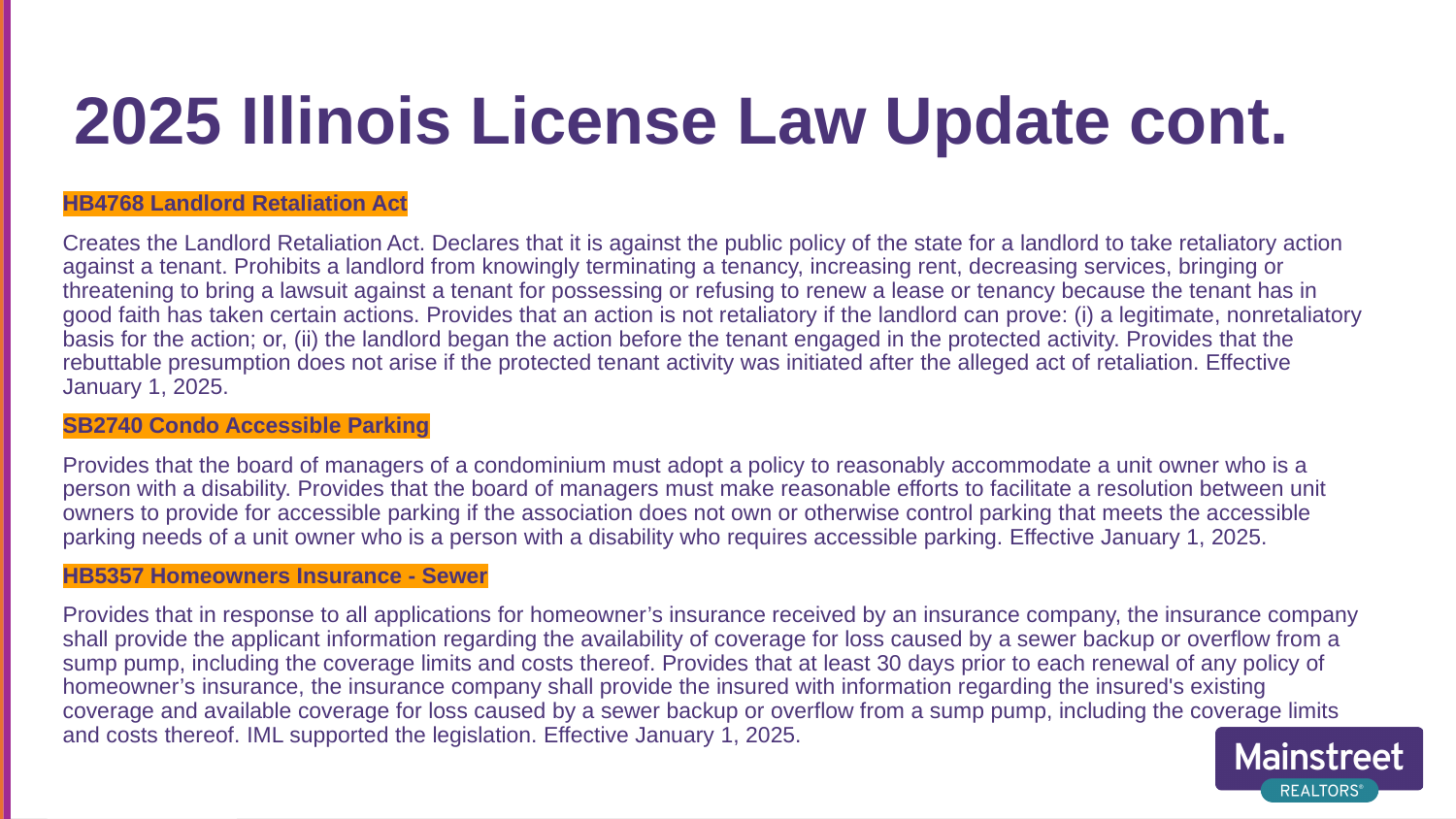

# 2025 Illinois License Law Update cont.
HB4768 Landlord Retaliation Act
Creates the Landlord Retaliation Act. Declares that it is against the public policy of the state for a landlord to take retaliatory action against a tenant. Prohibits a landlord from knowingly terminating a tenancy, increasing rent, decreasing services, bringing or threatening to bring a lawsuit against a tenant for possessing or refusing to renew a lease or tenancy because the tenant has in good faith has taken certain actions. Provides that an action is not retaliatory if the landlord can prove: (i) a legitimate, nonretaliatory basis for the action; or, (ii) the landlord began the action before the tenant engaged in the protected activity. Provides that the rebuttable presumption does not arise if the protected tenant activity was initiated after the alleged act of retaliation. Effective January 1, 2025.
SB2740 Condo Accessible Parking
Provides that the board of managers of a condominium must adopt a policy to reasonably accommodate a unit owner who is a person with a disability. Provides that the board of managers must make reasonable efforts to facilitate a resolution between unit owners to provide for accessible parking if the association does not own or otherwise control parking that meets the accessible parking needs of a unit owner who is a person with a disability who requires accessible parking. Effective January 1, 2025.
HB5357 Homeowners Insurance - Sewer
Provides that in response to all applications for homeowner’s insurance received by an insurance company, the insurance company shall provide the applicant information regarding the availability of coverage for loss caused by a sewer backup or overflow from a sump pump, including the coverage limits and costs thereof. Provides that at least 30 days prior to each renewal of any policy of homeowner’s insurance, the insurance company shall provide the insured with information regarding the insured's existing coverage and available coverage for loss caused by a sewer backup or overflow from a sump pump, including the coverage limits and costs thereof. IML supported the legislation. Effective January 1, 2025.